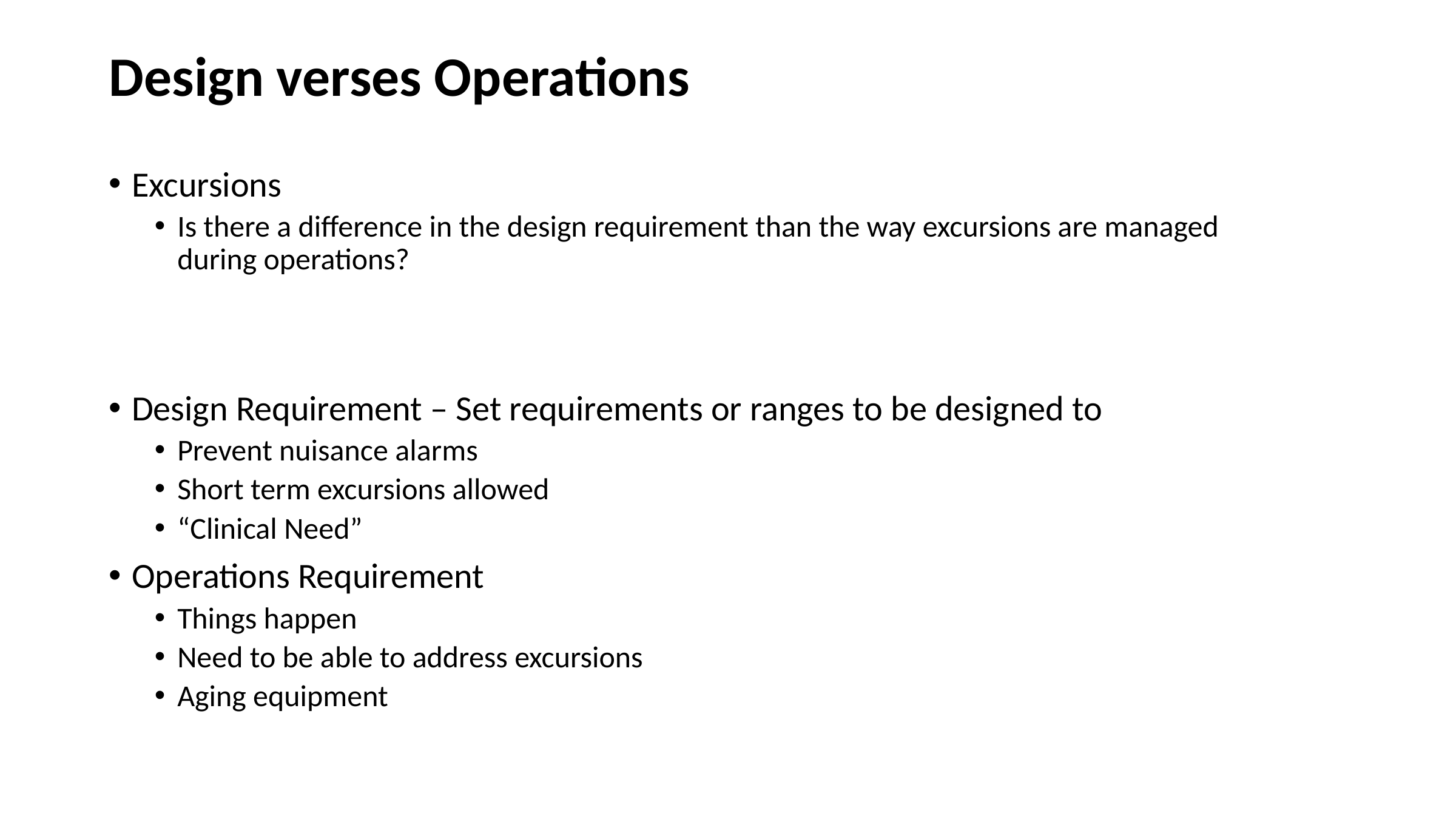

# Design verses Operations
Excursions
Is there a difference in the design requirement than the way excursions are managed during operations?

Design Requirement – Set requirements or ranges to be designed to
Prevent nuisance alarms
Short term excursions allowed
“Clinical Need”
Operations Requirement
Things happen
Need to be able to address excursions
Aging equipment